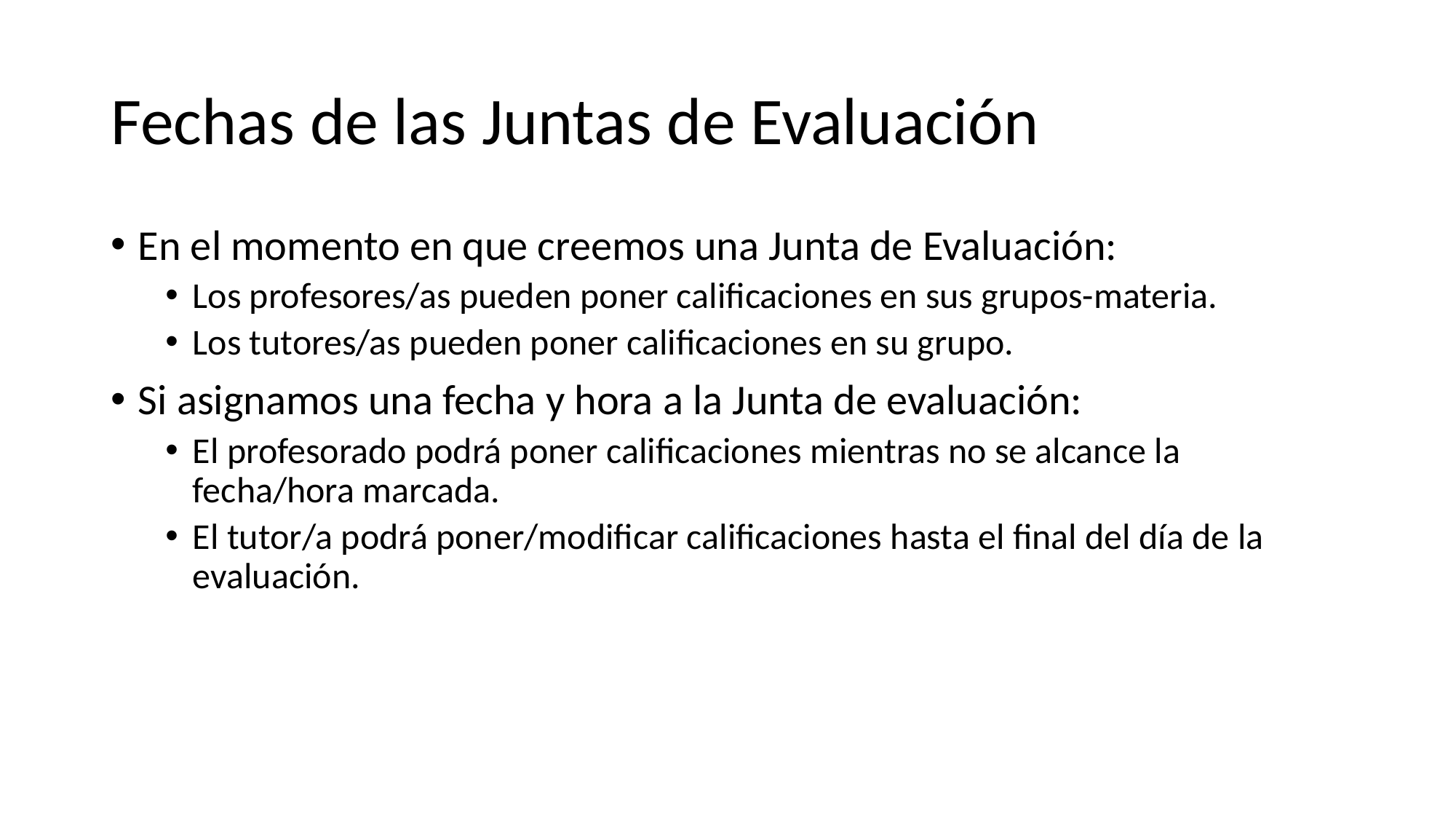

# Fechas de las Juntas de Evaluación
En el momento en que creemos una Junta de Evaluación:
Los profesores/as pueden poner calificaciones en sus grupos-materia.
Los tutores/as pueden poner calificaciones en su grupo.
Si asignamos una fecha y hora a la Junta de evaluación:
El profesorado podrá poner calificaciones mientras no se alcance la fecha/hora marcada.
El tutor/a podrá poner/modificar calificaciones hasta el final del día de la evaluación.